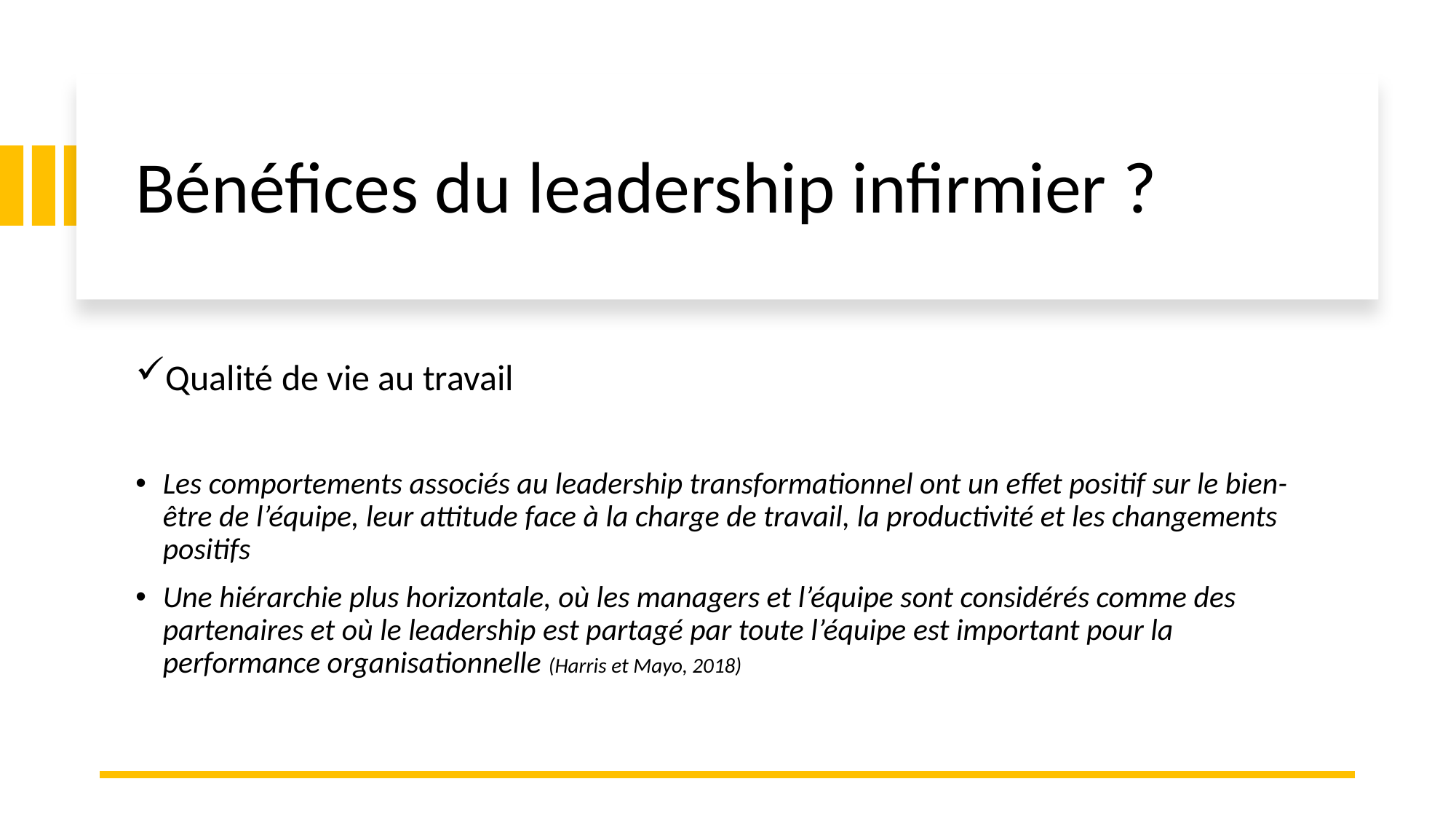

# Bénéfices du leadership infirmier ?

Qualité de vie au travail

Les comportements associés au leadership transformationnel ont un effet positif sur le bien-être de l’équipe, leur attitude face à la charge de travail, la productivité et les changements positifs
Une hiérarchie plus horizontale, où les managers et l’équipe sont considérés comme des partenaires et où le leadership est partagé par toute l’équipe est important pour la performance organisationnelle (Harris et Mayo, 2018)